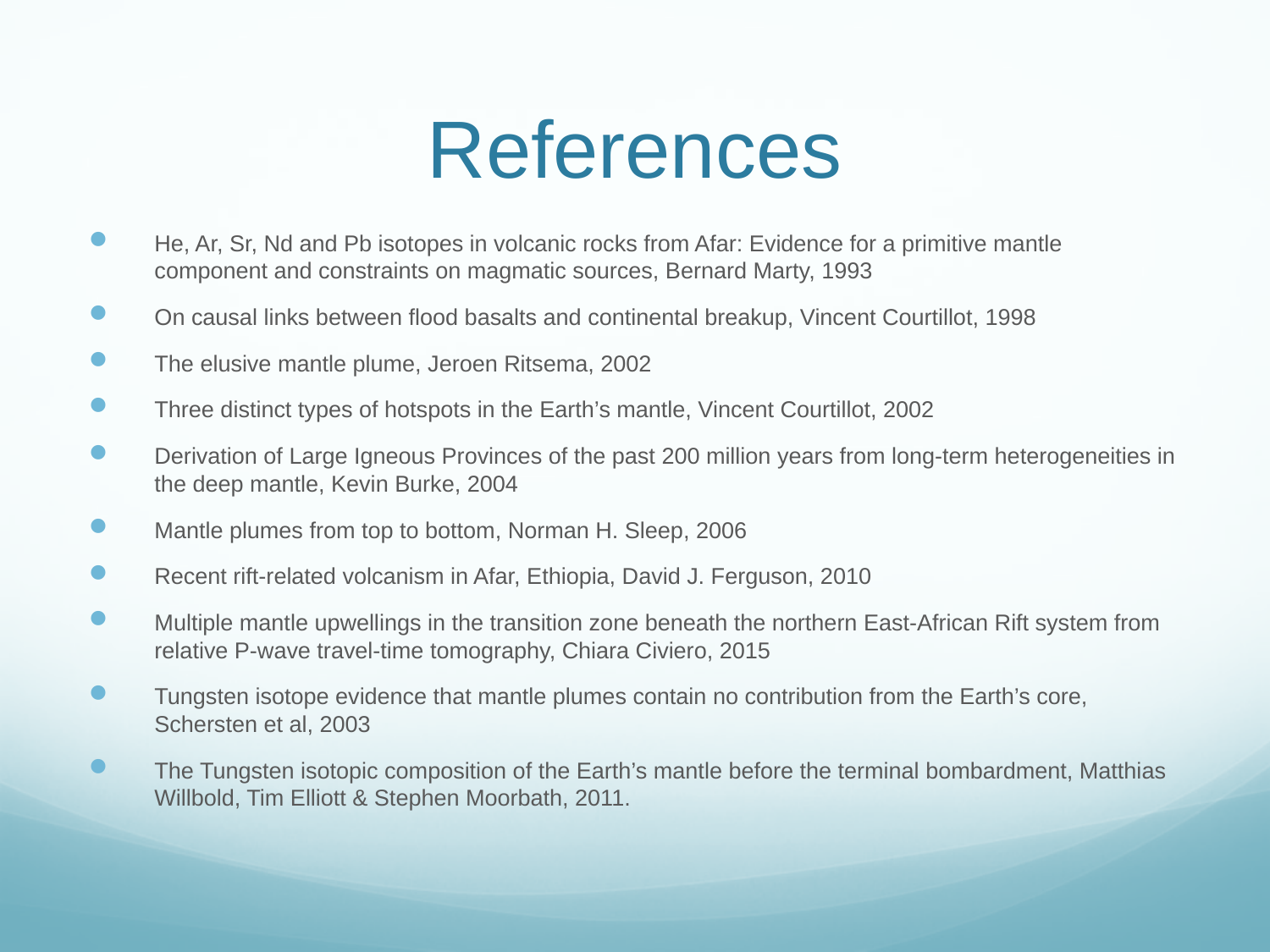

# References
He, Ar, Sr, Nd and Pb isotopes in volcanic rocks from Afar: Evidence for a primitive mantle component and constraints on magmatic sources, Bernard Marty, 1993
On causal links between flood basalts and continental breakup, Vincent Courtillot, 1998
The elusive mantle plume, Jeroen Ritsema, 2002
Three distinct types of hotspots in the Earth’s mantle, Vincent Courtillot, 2002
Derivation of Large Igneous Provinces of the past 200 million years from long-term heterogeneities in the deep mantle, Kevin Burke, 2004
Mantle plumes from top to bottom, Norman H. Sleep, 2006
Recent rift-related volcanism in Afar, Ethiopia, David J. Ferguson, 2010
Multiple mantle upwellings in the transition zone beneath the northern East-African Rift system from relative P-wave travel-time tomography, Chiara Civiero, 2015
Tungsten isotope evidence that mantle plumes contain no contribution from the Earth’s core, Schersten et al, 2003
The Tungsten isotopic composition of the Earth’s mantle before the terminal bombardment, Matthias Willbold, Tim Elliott & Stephen Moorbath, 2011.